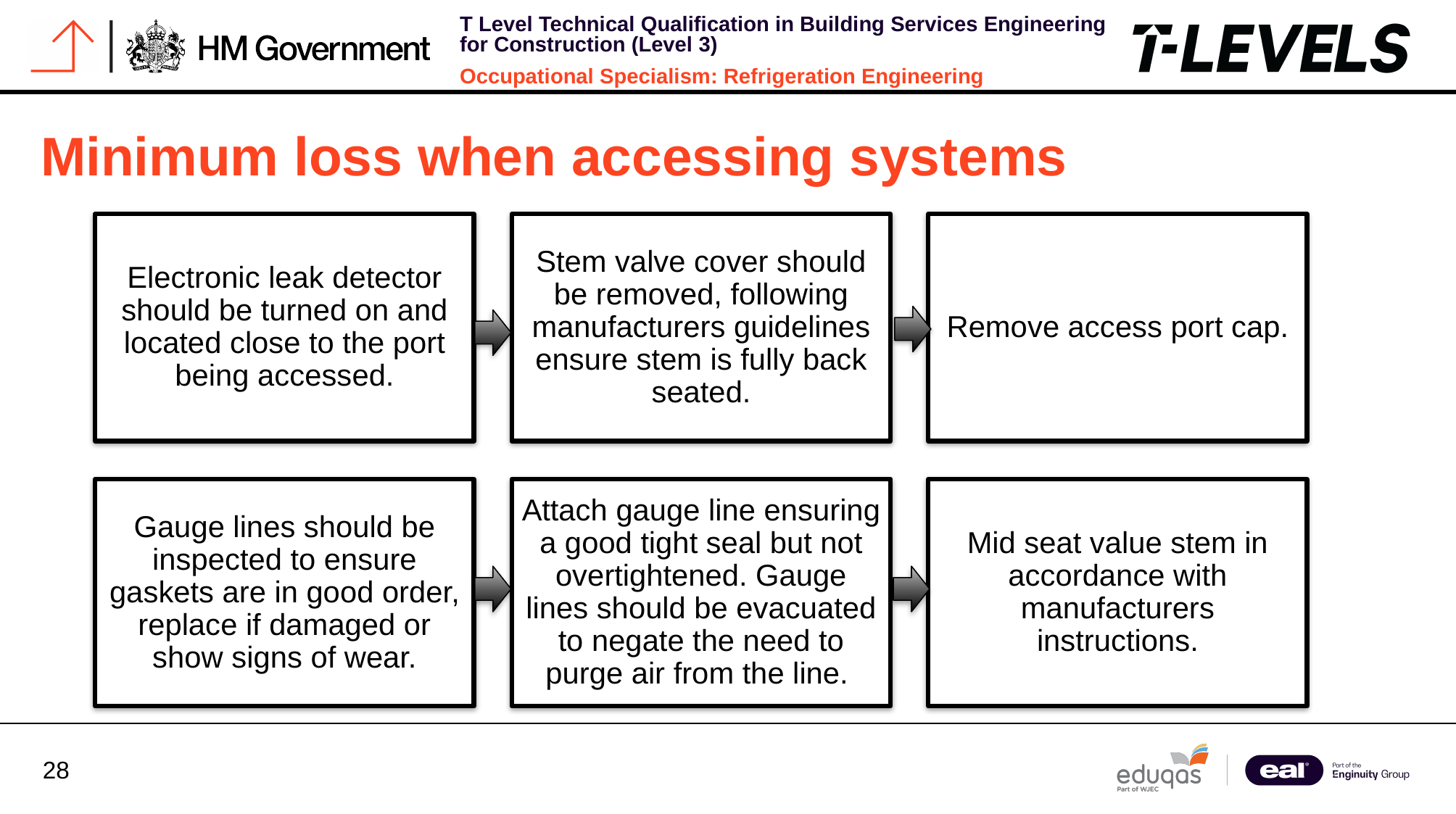

Minimum loss when accessing systems
Electronic leak detector should be turned on and located close to the port being accessed.
Stem valve cover should be removed, following manufacturers guidelines ensure stem is fully back seated.
Remove access port cap.
Gauge lines should be inspected to ensure gaskets are in good order, replace if damaged or show signs of wear.
Attach gauge line ensuring a good tight seal but not overtightened. Gauge lines should be evacuated to negate the need to purge air from the line.
Mid seat value stem in accordance with manufacturers instructions.